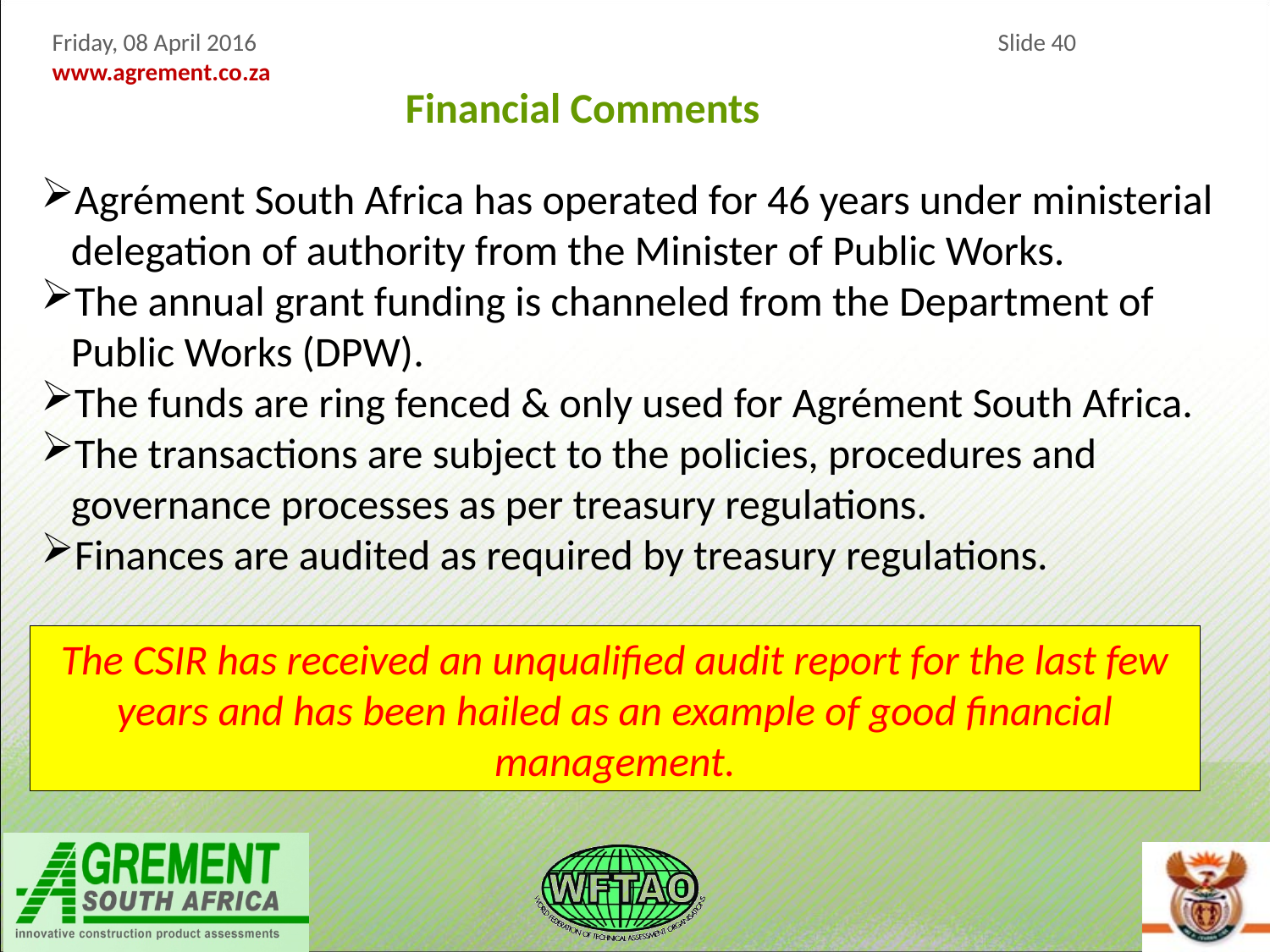

Financial Comments
Agrément South Africa has operated for 46 years under ministerial delegation of authority from the Minister of Public Works.
The annual grant funding is channeled from the Department of Public Works (DPW).
The funds are ring fenced & only used for Agrément South Africa.
The transactions are subject to the policies, procedures and governance processes as per treasury regulations.
Finances are audited as required by treasury regulations.
The CSIR has received an unqualified audit report for the last few years and has been hailed as an example of good financial management.